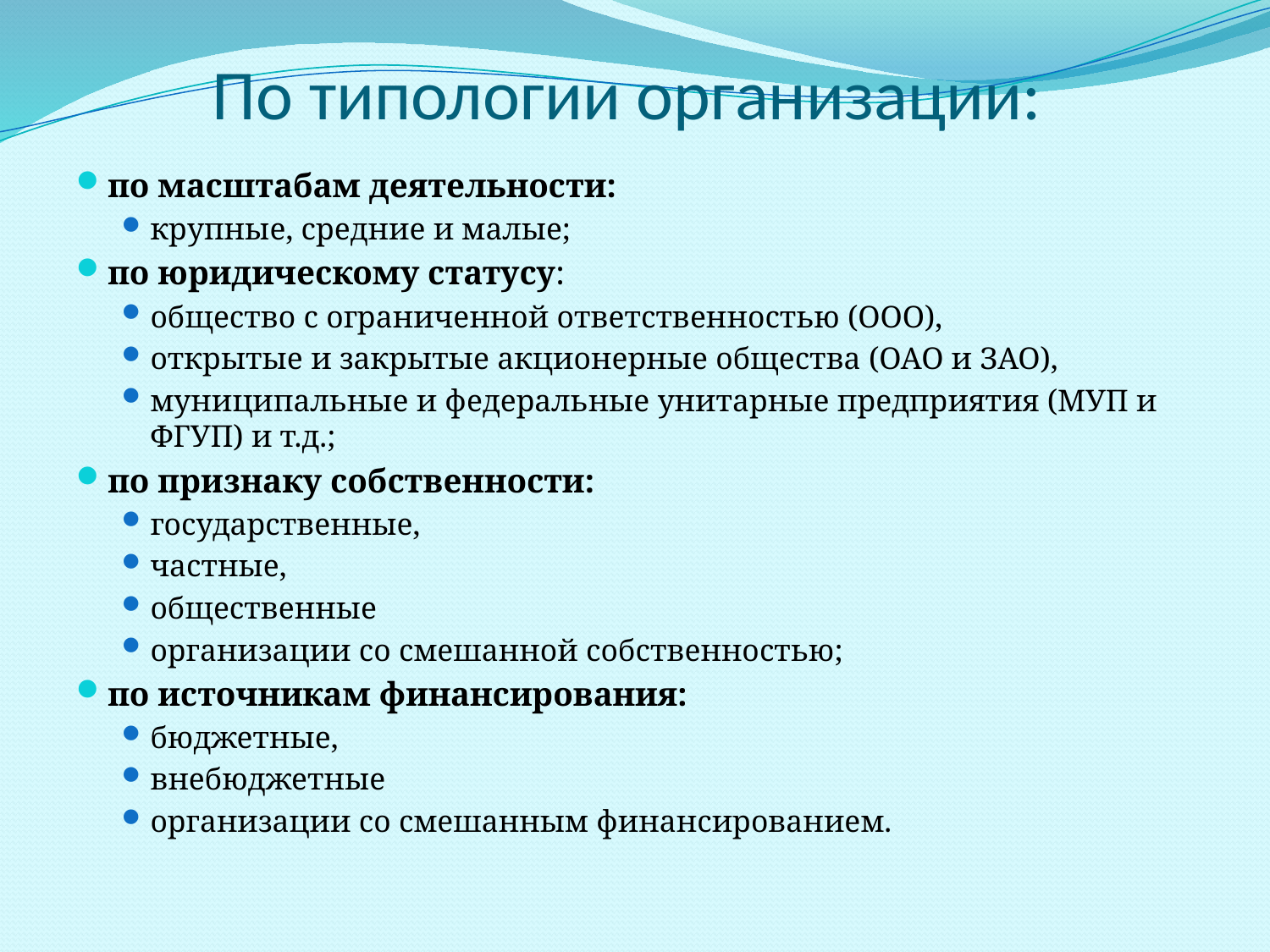

# По типологии организации:
по масштабам деятельности:
крупные, средние и малые;
по юридическому статусу:
общество с ограниченной ответственностью (ООО),
открытые и закрытые акционерные общества (ОАО и ЗАО),
муниципальные и федеральные унитарные предприятия (МУП и ФГУП) и т.д.;
по признаку собственности:
государственные,
частные,
общественные
организации со смешанной собственностью;
по источникам финансирования:
бюджетные,
внебюджетные
организации со смешанным финансированием.